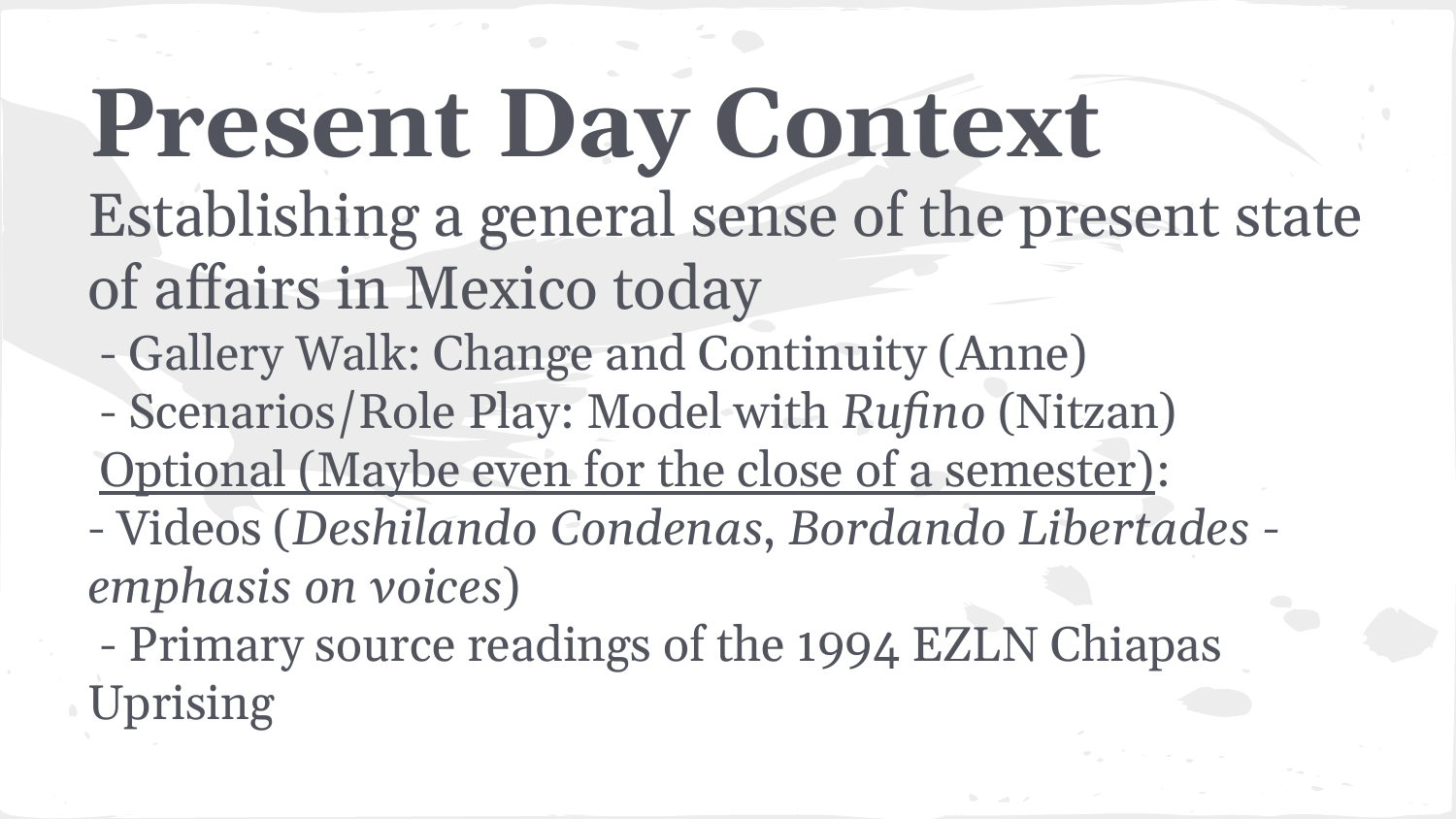

# Present Day Context
Establishing a general sense of the present state of affairs in Mexico today
 - Gallery Walk: Change and Continuity (Anne)
 - Scenarios/Role Play: Model with Rufino (Nitzan)
 Optional (Maybe even for the close of a semester):
- Videos (Deshilando Condenas, Bordando Libertades - emphasis on voices)
 - Primary source readings of the 1994 EZLN Chiapas Uprising